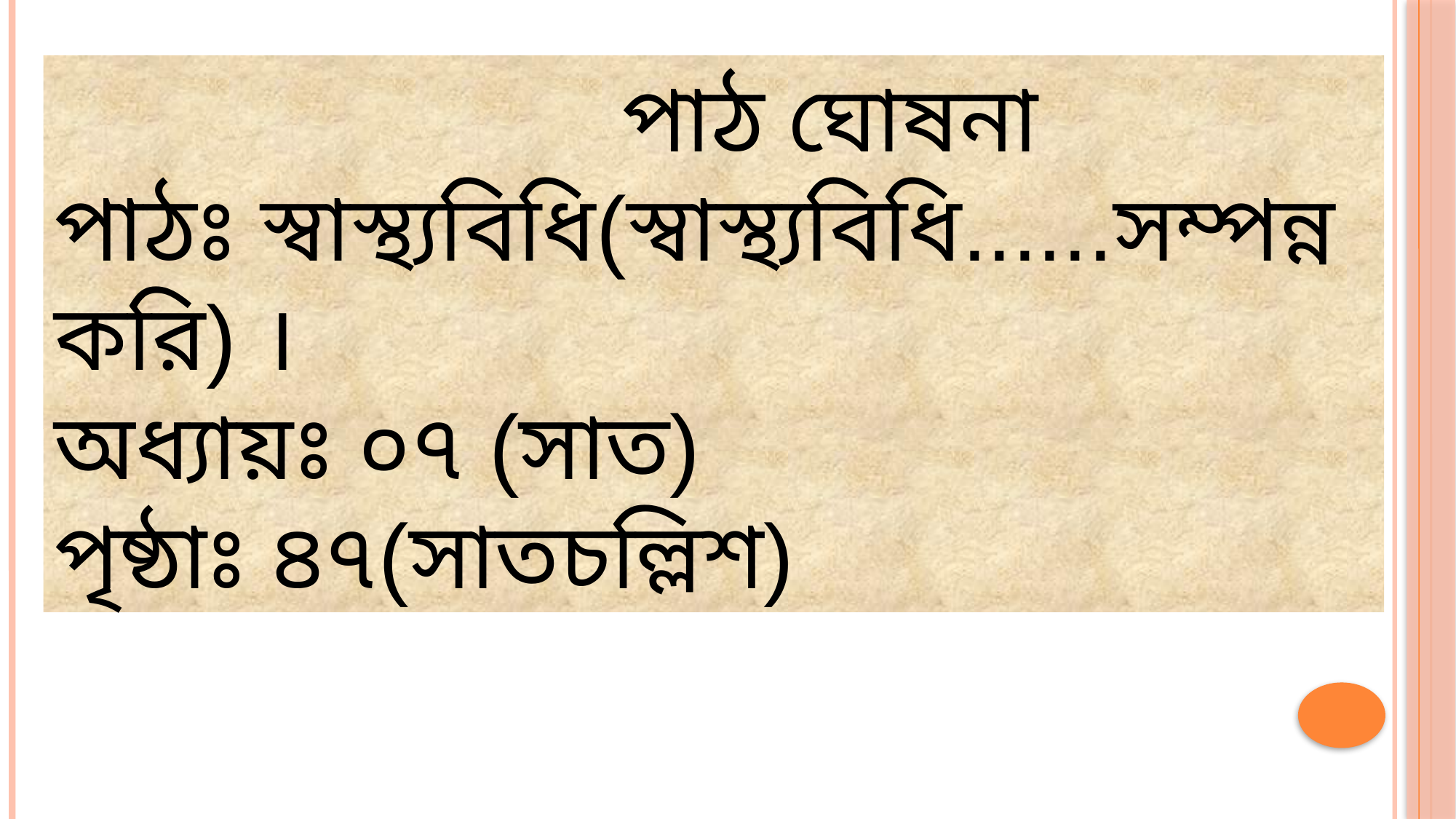

পাঠ ঘোষনা
পাঠঃ স্বাস্থ্যবিধি(স্বাস্থ্যবিধি......সম্পন্ন করি) ।
অধ্যায়ঃ ০৭ (সাত)
পৃষ্ঠাঃ ৪৭(সাতচল্লিশ)